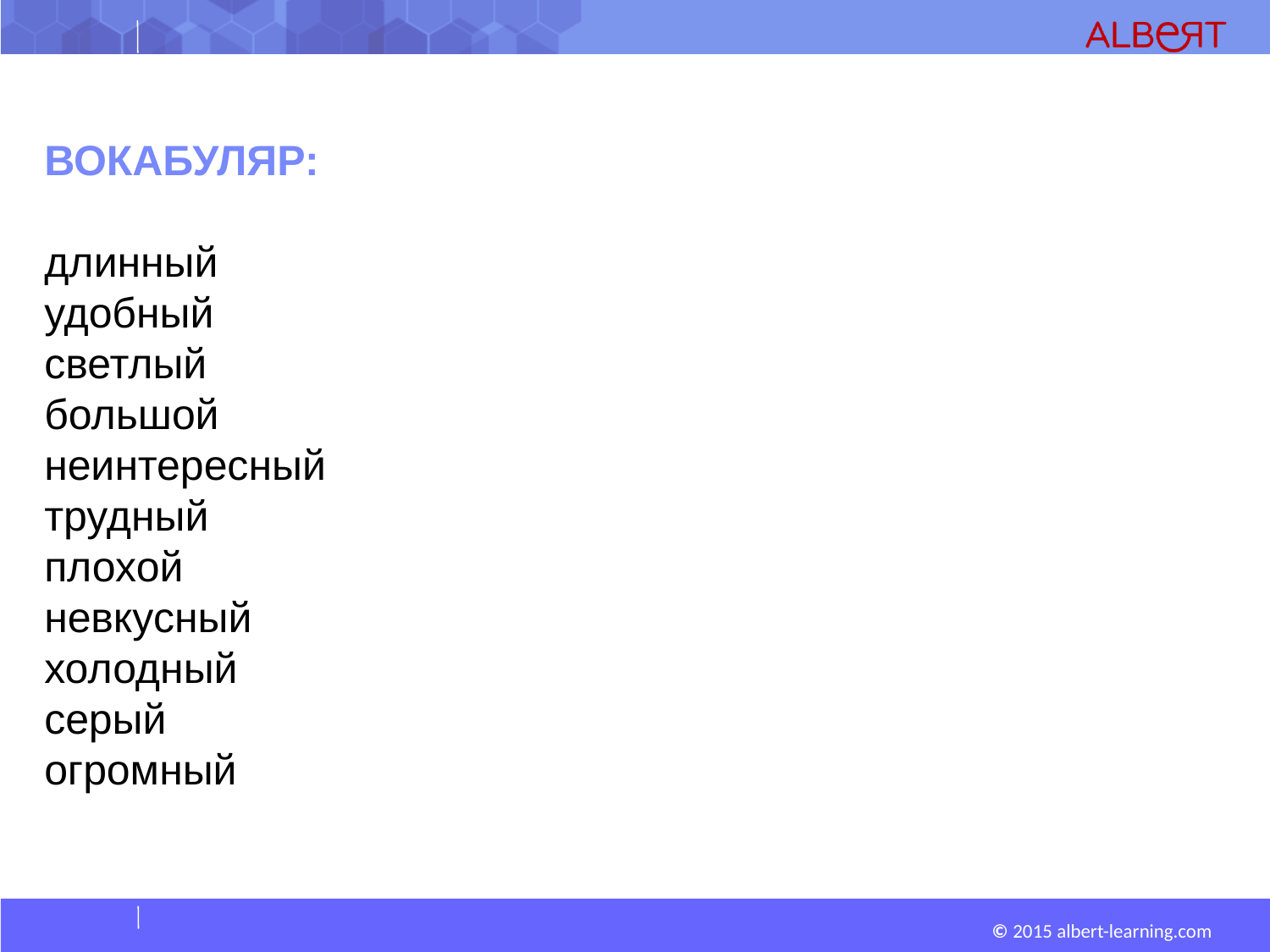

Вокабуляр:

длинный
удобный
светлый
большой
неинтересный
трудный
плохой
невкусный
холодный
серый
огромный